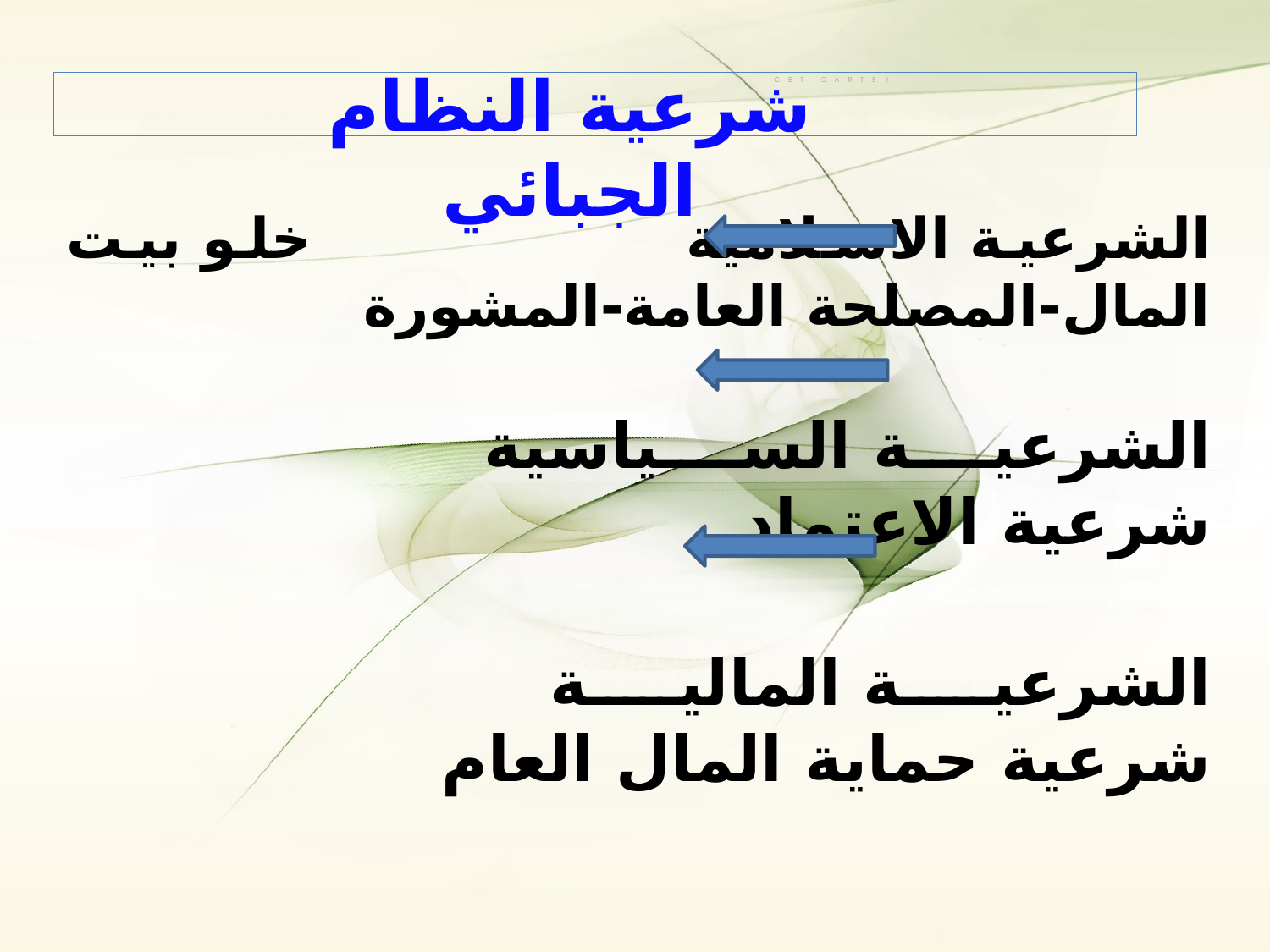

شرعية النظام الجبائي

الشرعية الاسلامية                   خلو بيت المال-المصلحة العامة-المشورة

الشرعية السياسية                    شرعية الاعتماد

الشرعية المالية                       شرعية حماية المال العام